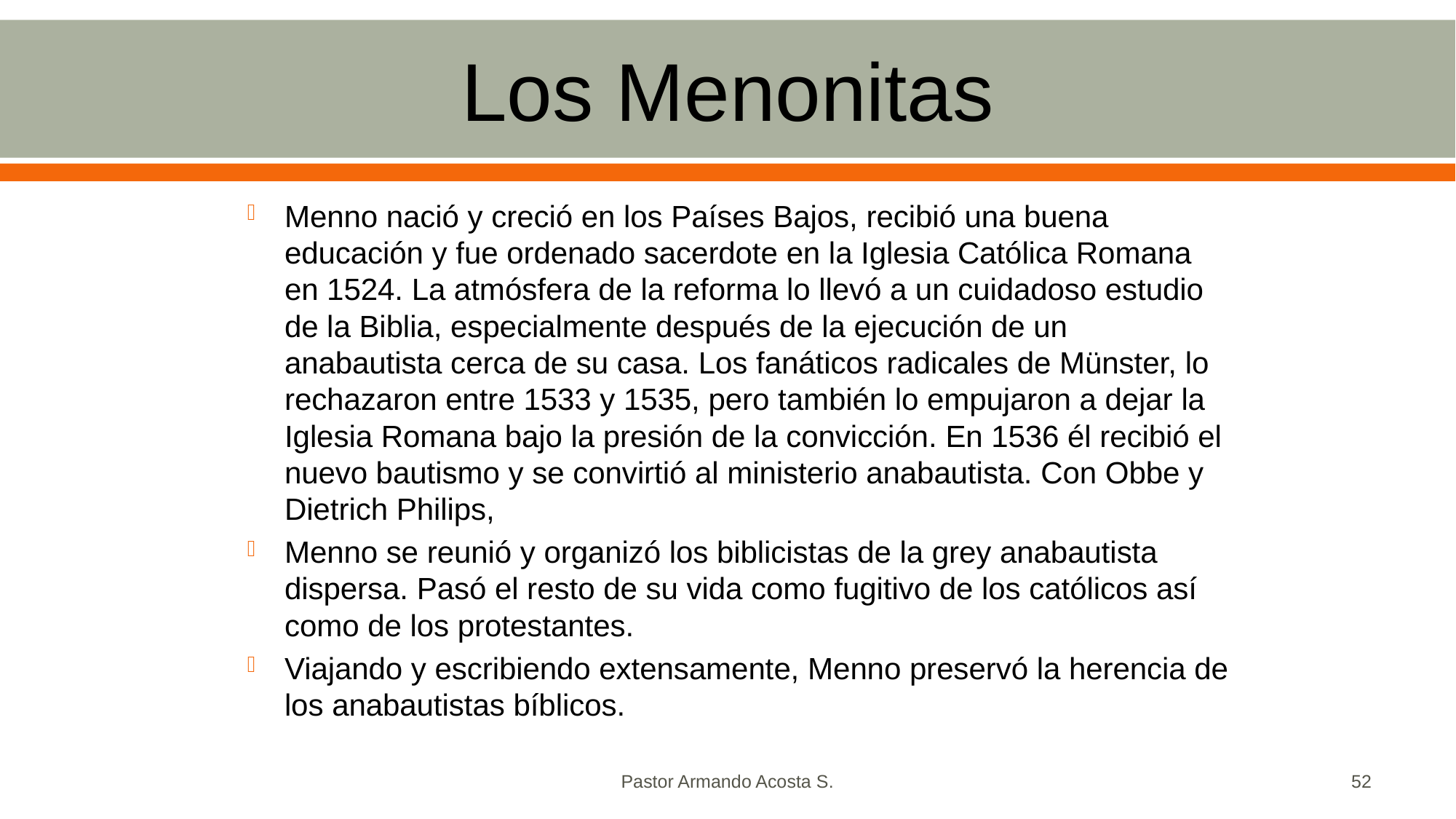

# Los Menonitas
Menno nació y creció en los Países Bajos, recibió una buena educación y fue ordenado sacerdote en la Iglesia Católica Romana en 1524. La atmósfera de la reforma lo llevó a un cuidadoso estudio de la Biblia, especialmente después de la ejecución de un anabautista cerca de su casa. Los fanáticos radicales de Münster, lo rechazaron entre 1533 y 1535, pero también lo empujaron a dejar la Iglesia Romana bajo la presión de la convicción. En 1536 él recibió el nuevo bautismo y se convirtió al ministerio anabautista. Con Obbe y Dietrich Philips,
Menno se reunió y organizó los biblicistas de la grey anabautista dispersa. Pasó el resto de su vida como fugitivo de los católicos así como de los protestantes.
Viajando y escribiendo extensamente, Menno preservó la herencia de los anabautistas bíblicos.
Pastor Armando Acosta S.
52